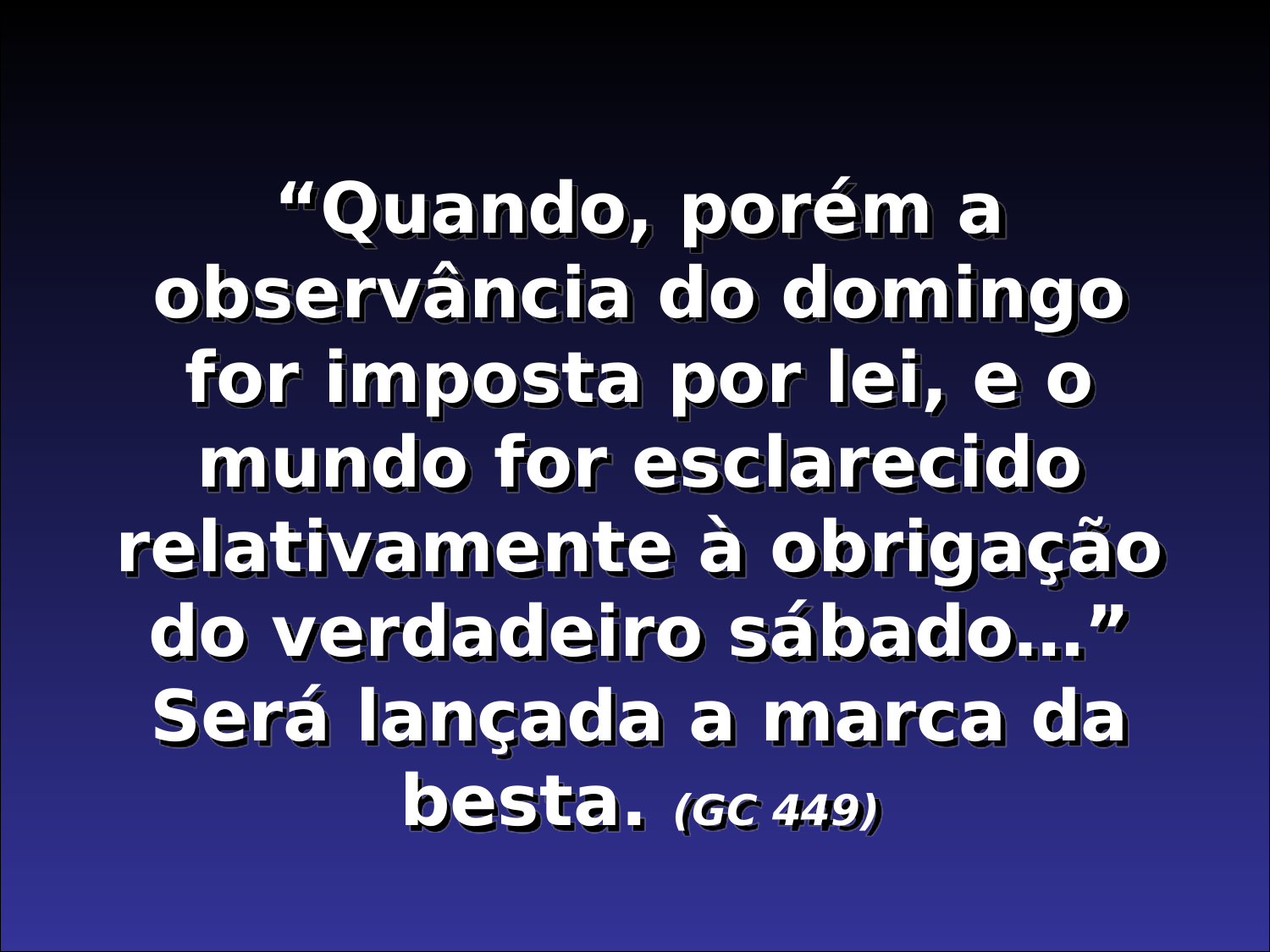

“Quando, porém a observância do domingo for imposta por lei, e o mundo for esclarecido relativamente à obrigação do verdadeiro sábado…” Será lançada a marca da besta. (GC 449)